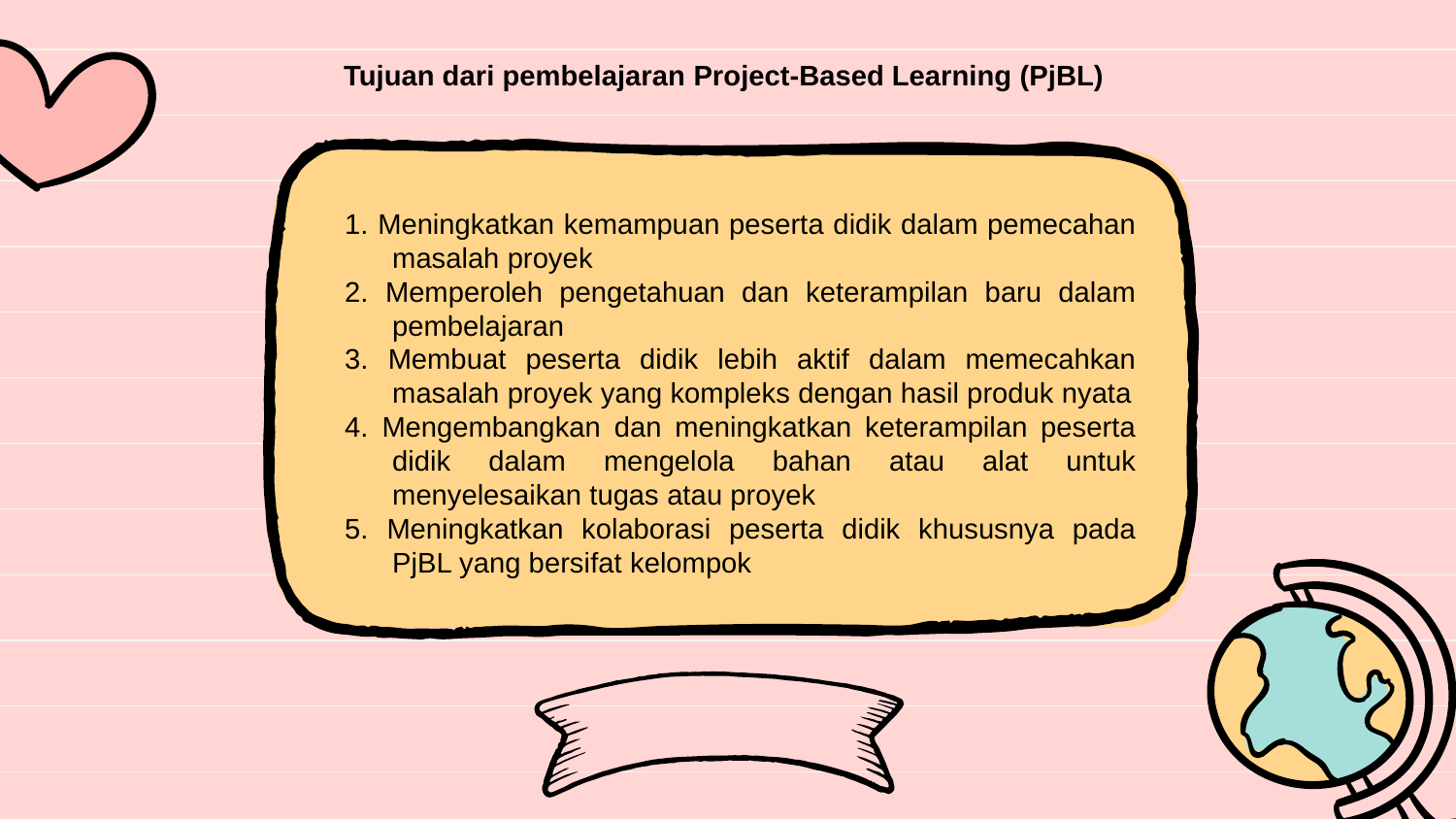

# Tujuan dari pembelajaran Project-Based Learning (PjBL)

1. Meningkatkan kemampuan peserta didik dalam pemecahan masalah proyek
2. Memperoleh pengetahuan dan keterampilan baru dalam pembelajaran
3. Membuat peserta didik lebih aktif dalam memecahkan masalah proyek yang kompleks dengan hasil produk nyata
4. Mengembangkan dan meningkatkan keterampilan peserta didik dalam mengelola bahan atau alat untuk menyelesaikan tugas atau proyek
5. Meningkatkan kolaborasi peserta didik khususnya pada PjBL yang bersifat kelompok